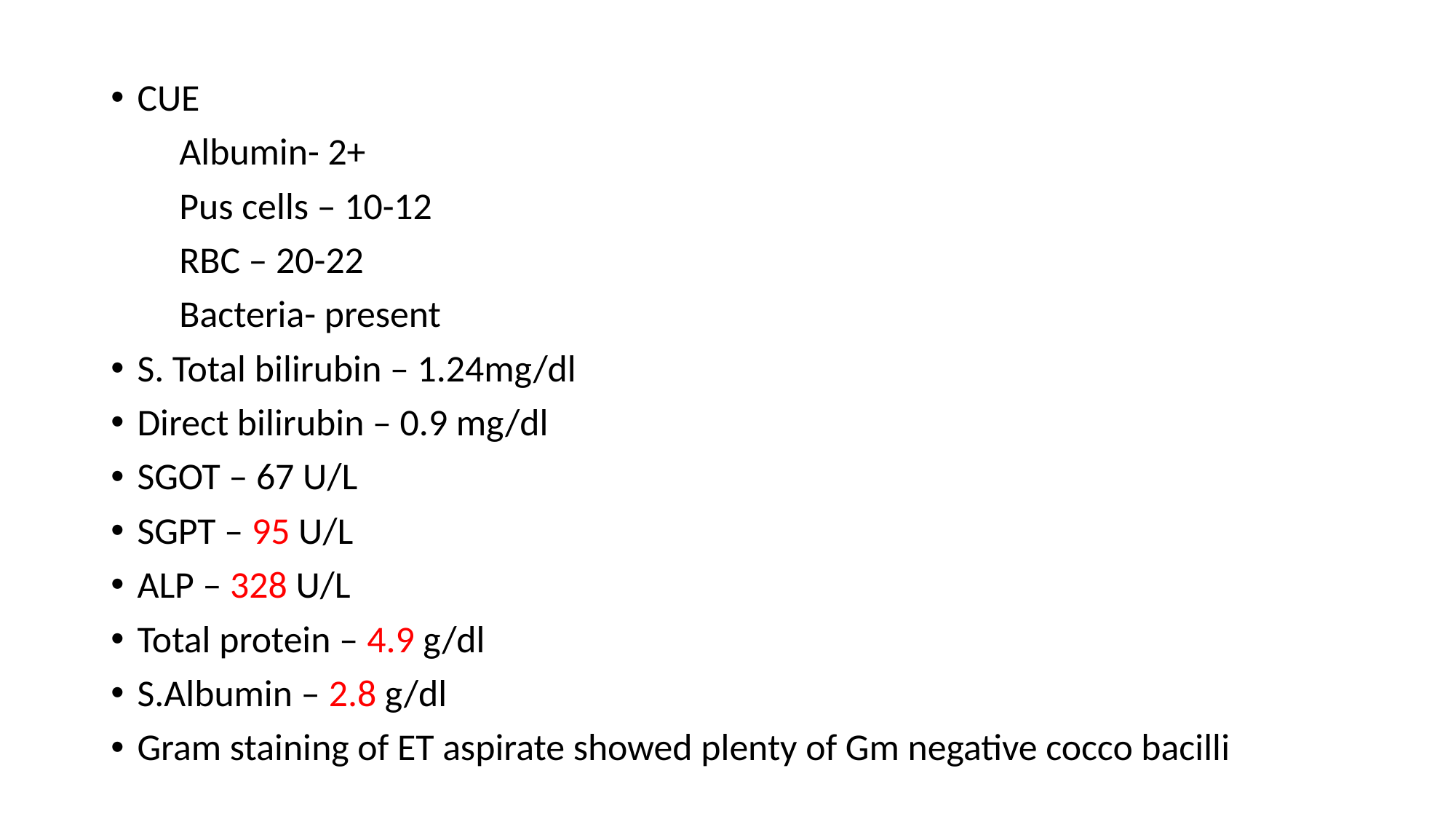

CUE
        Albumin- 2+
        Pus cells – 10-12
        RBC – 20-22
        Bacteria- present
S. Total bilirubin – 1.24mg/dl
Direct bilirubin – 0.9 mg/dl
SGOT – 67 U/L
SGPT – 95 U/L
ALP – 328 U/L
Total protein – 4.9 g/dl
S.Albumin – 2.8 g/dl
Gram staining of ET aspirate showed plenty of Gm negative cocco bacilli